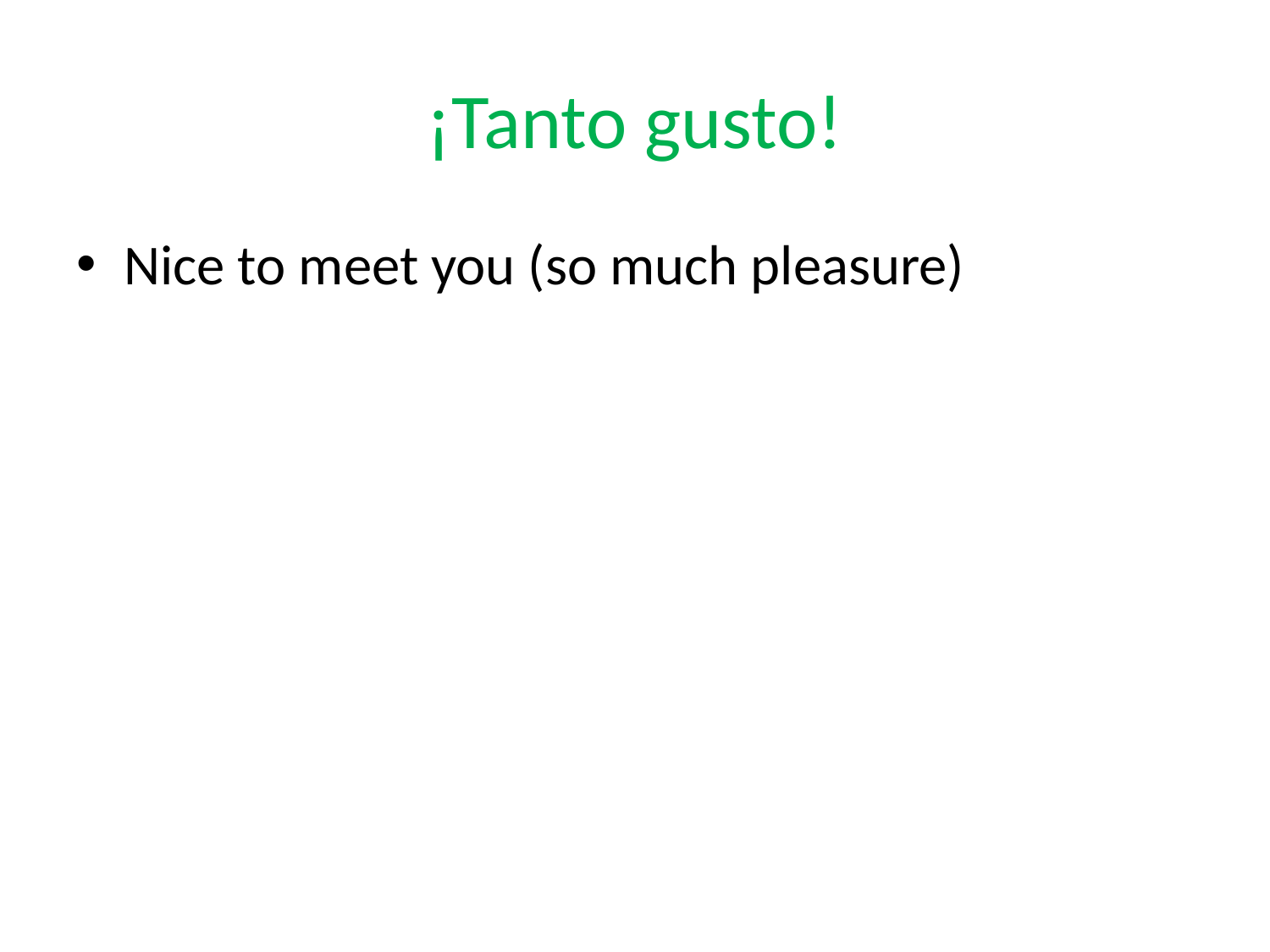

# ¡Tanto gusto!
Nice to meet you (so much pleasure)